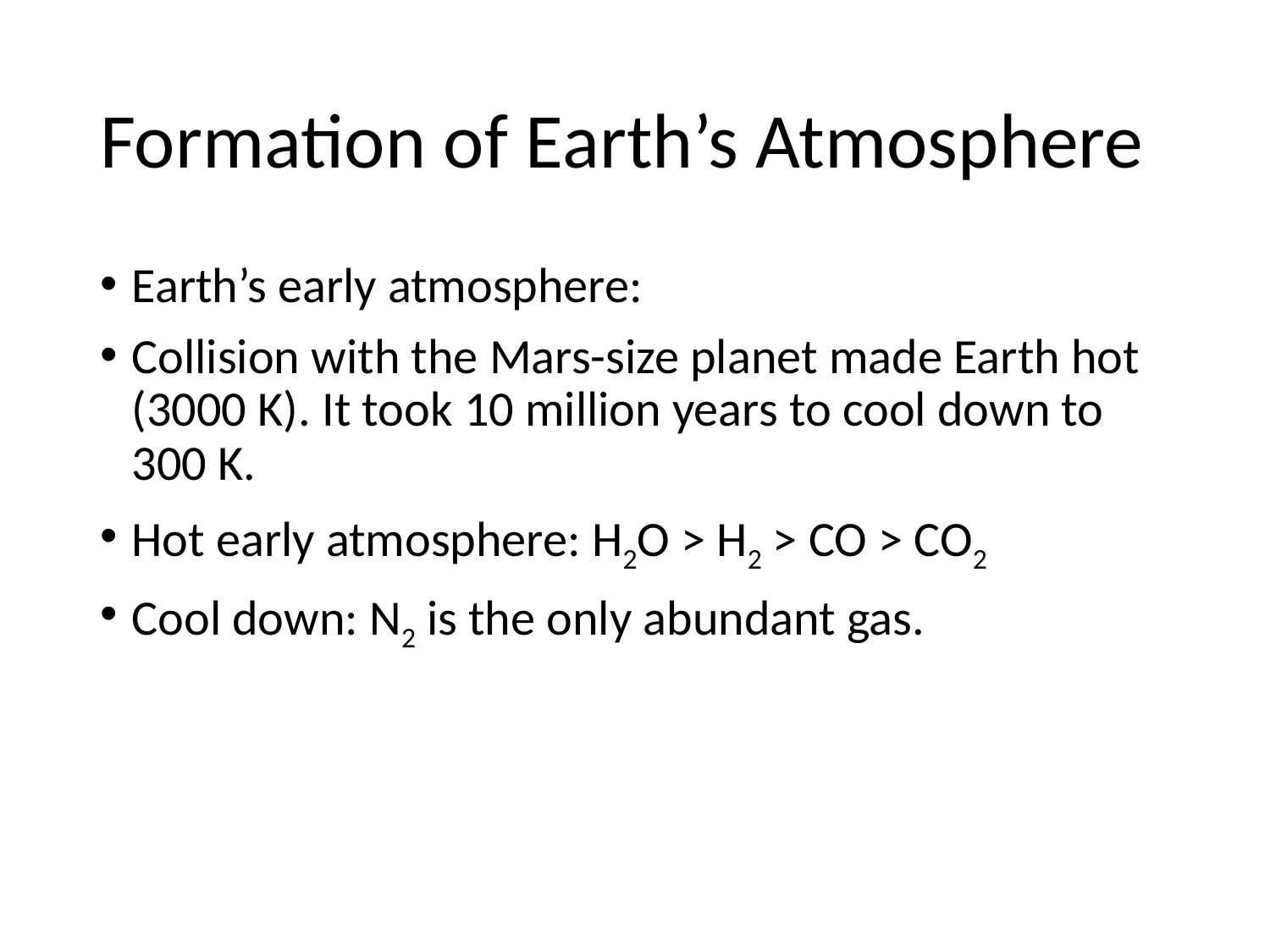

# Formation of Earth’s Atmosphere
Earth’s early atmosphere:
Collision with the Mars-size planet made Earth hot (3000 K). It took 10 million years to cool down to 300 K.
Hot early atmosphere: H2O > H2 > CO > CO2
Cool down: N2 is the only abundant gas.